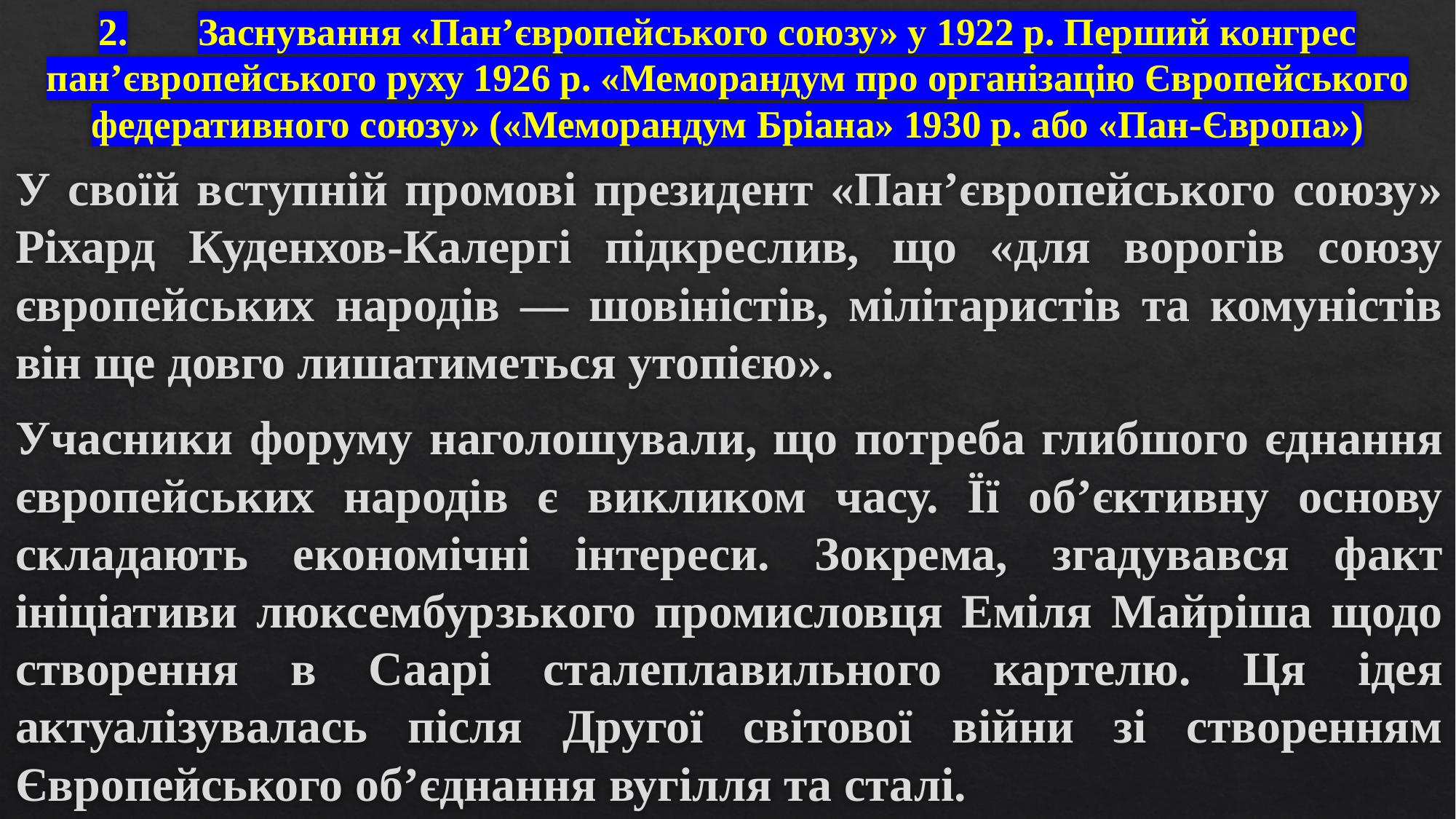

# 2.	Заснування «Пан’європейського союзу» у 1922 р. Перший конгрес пан’європейського руху 1926 р. «Меморандум про організацію Європейського федеративного союзу» («Меморандум Бріана» 1930 р. або «Пан-Європа»)
У своїй вступній промові президент «Пан’європейського союзу» Ріхард Куденхов-Калергі підкреслив, що «для ворогів союзу європейських народів — шовіністів, мілітаристів та комуністів він ще довго лишатиметься утопією».
Учасники форуму наголошували, що потреба глибшого єднання європейських народів є викликом часу. Її об’єктивну основу складають економічні інтереси. Зокрема, згадувався факт ініціативи люксембурзького промисловця Еміля Майріша щодо створення в Саарі сталеплавильного картелю. Ця ідея актуалізувалась після Другої світової війни зі створенням Європейського об’єднання вугілля та сталі.